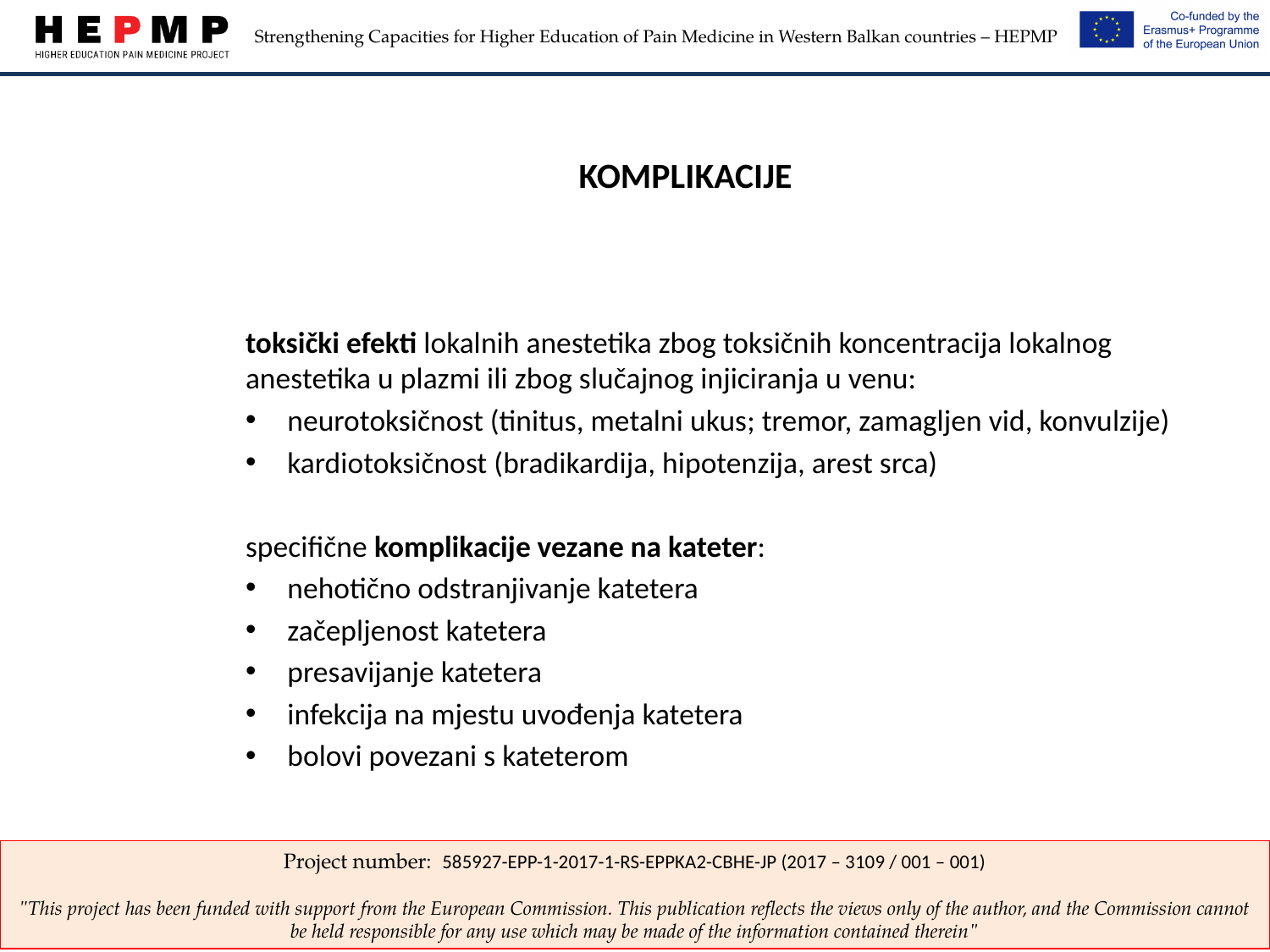

# KOMPLIKACIJE

toksički efekti lokalnih anestetika zbog toksičnih koncentracija lokalnog anestetika u plazmi ili zbog slučajnog injiciranja u venu:
neurotoksičnost (tinitus, metalni ukus; tremor, zamagljen vid, konvulzije)
kardiotoksičnost (bradikardija, hipotenzija, arest srca)

specifične komplikacije vezane na kateter:
nehotično odstranjivanje katetera
začepljenost katetera
presavijanje katetera
infekcija na mjestu uvođenja katetera
bolovi povezani s kateterom